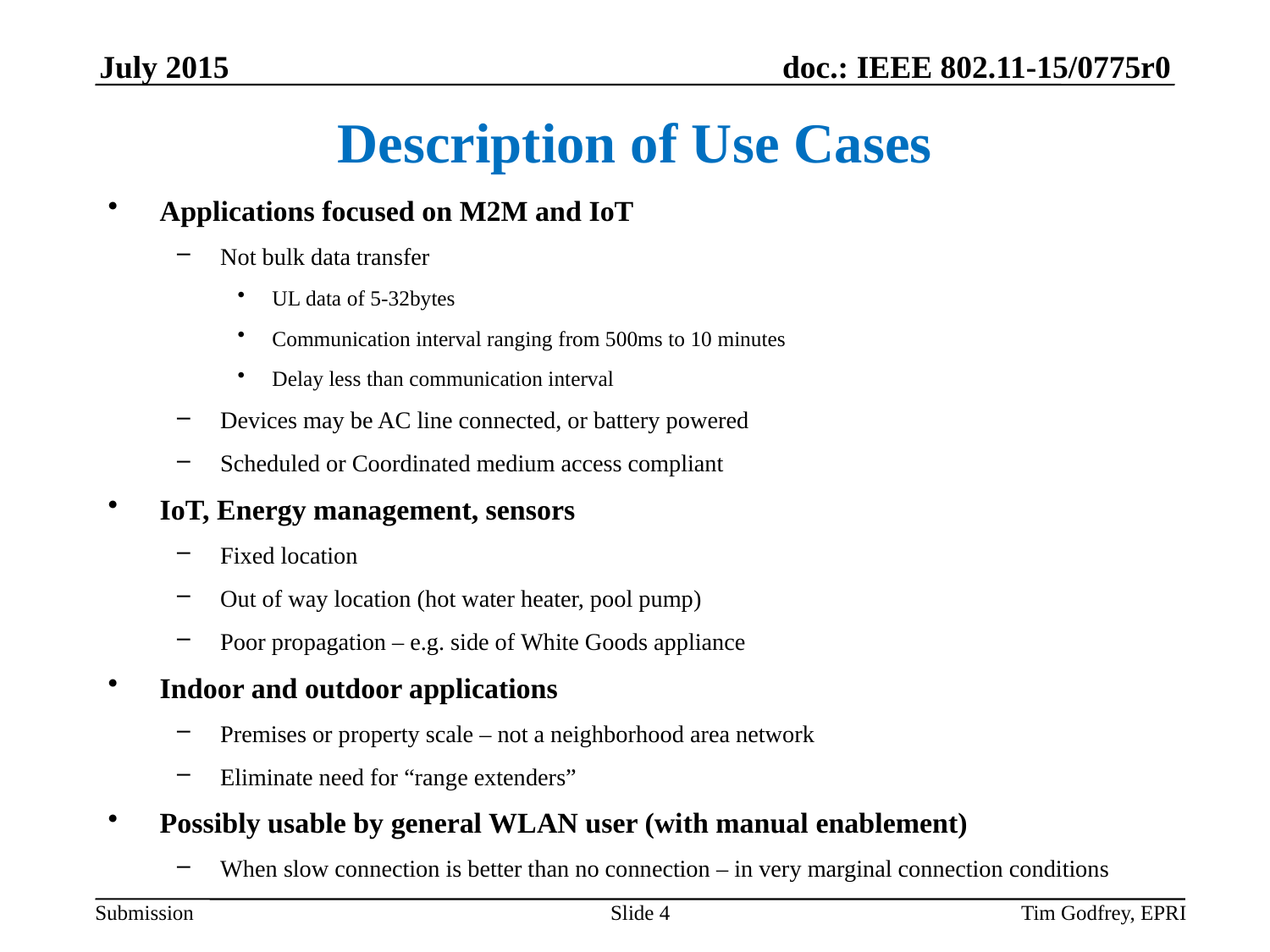

# Description of Use Cases
Applications focused on M2M and IoT
Not bulk data transfer
UL data of 5-32bytes
Communication interval ranging from 500ms to 10 minutes
Delay less than communication interval
Devices may be AC line connected, or battery powered
Scheduled or Coordinated medium access compliant
IoT, Energy management, sensors
Fixed location
Out of way location (hot water heater, pool pump)
Poor propagation – e.g. side of White Goods appliance
Indoor and outdoor applications
Premises or property scale – not a neighborhood area network
Eliminate need for “range extenders”
Possibly usable by general WLAN user (with manual enablement)
When slow connection is better than no connection – in very marginal connection conditions
Slide 4
Tim Godfrey, EPRI